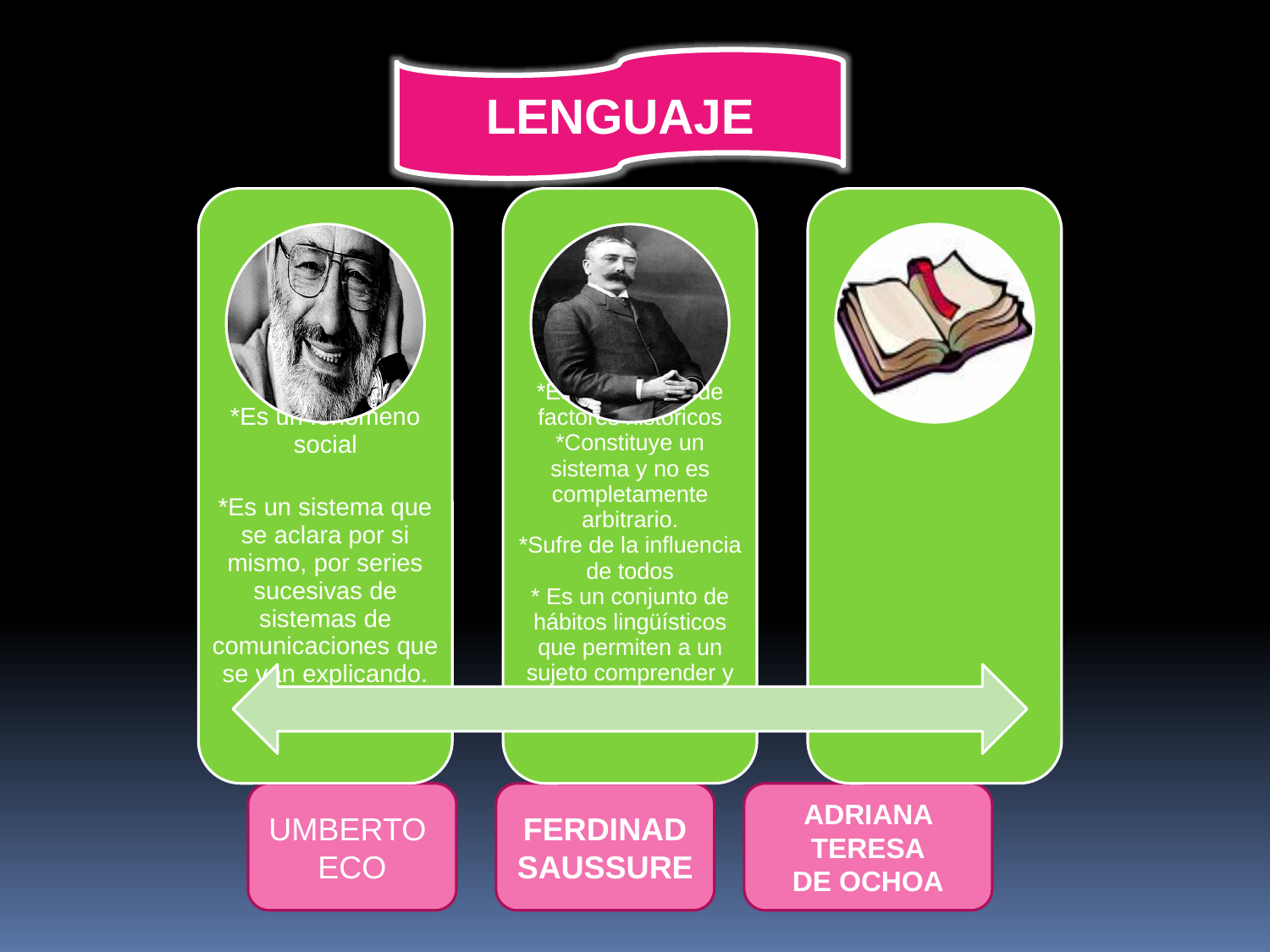

LENGUAJE
*Es un fenómeno social
*Es un sistema que se aclara por si mismo, por series sucesivas de sistemas de comunicaciones que se van explicando.
*Es el producto de factores históricos
*Constituye un sistema y no es completamente arbitrario.
*Sufre de la influencia de todos
* Es un conjunto de hábitos lingüísticos que permiten a un sujeto comprender y hacerse comprender.

UMBERTO  ECO
FERDINAD
SAUSSURE
ADRIANA TERESA
DE OCHOA